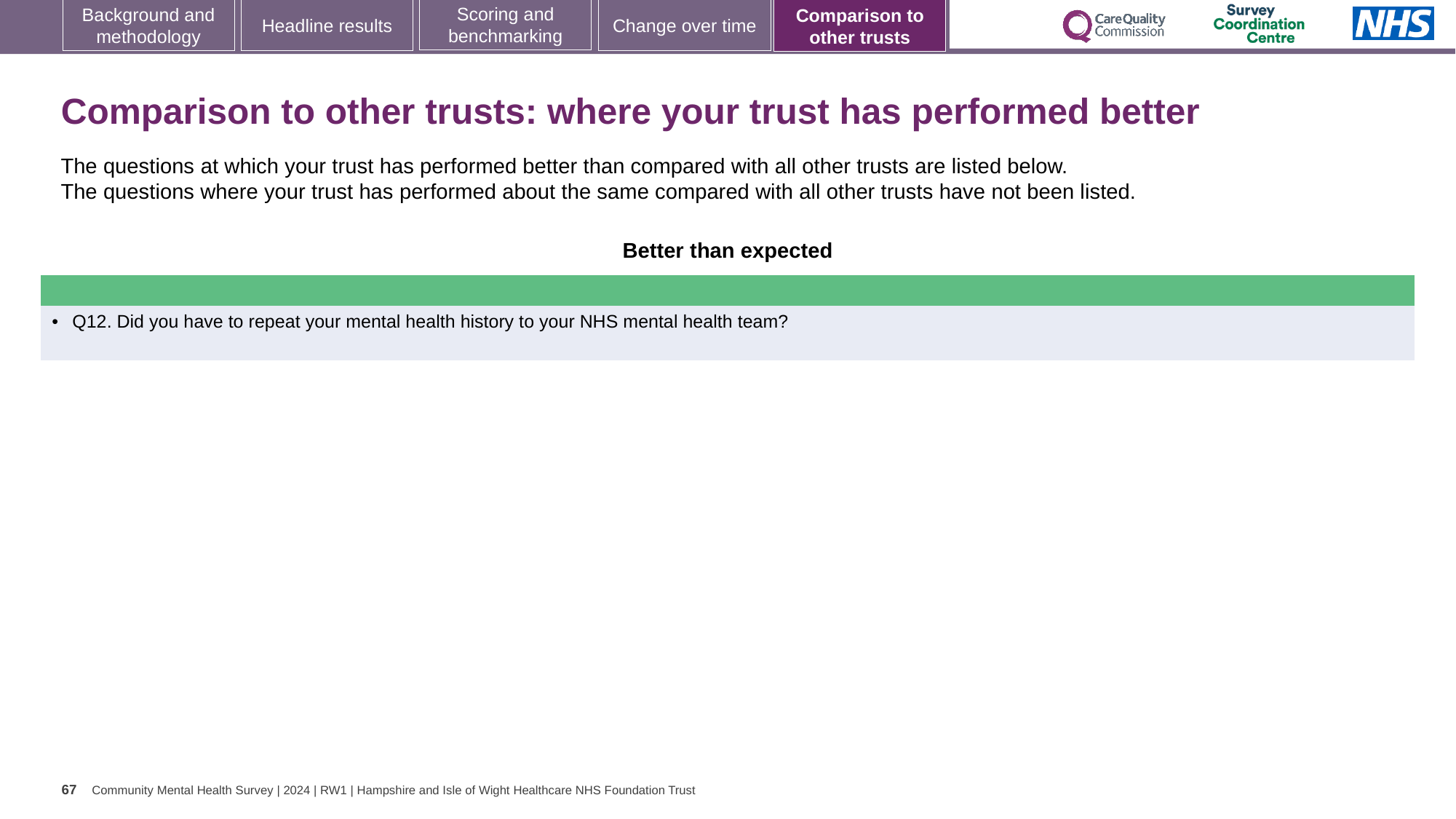

# Comparison to other trusts: where your trust has performed better
The questions at which your trust has performed better than compared with all other trusts are listed below.
The questions where your trust has performed about the same compared with all other trusts have not been listed.
| Better than expected |
| --- |
|  |
| Q12. Did you have to repeat your mental health history to your NHS mental health team? |
67